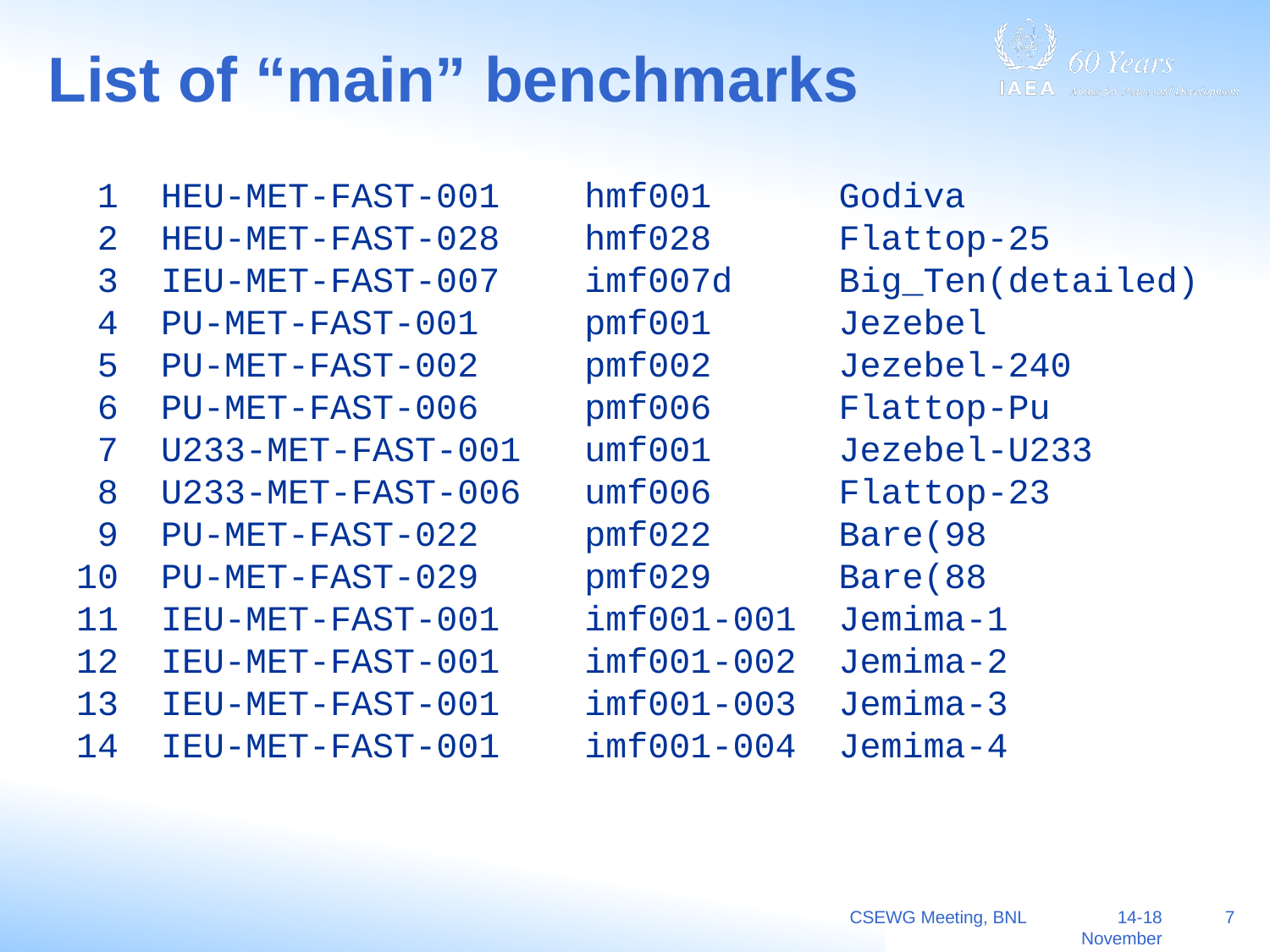

# List of “main” benchmarks
    1  HEU-MET-FAST-001    hmf001      Godiva
    2  HEU-MET-FAST-028    hmf028      Flattop-25
    3  IEU-MET-FAST-007    imf007d     Big_Ten(detailed)
    4  PU-MET-FAST-001     pmf001      Jezebel
    5  PU-MET-FAST-002     pmf002      Jezebel-240
    6  PU-MET-FAST-006     pmf006      Flattop-Pu
    7  U233-MET-FAST-001   umf001      Jezebel-U233
    8  U233-MET-FAST-006   umf006      Flattop-23
    9  PU-MET-FAST-022     pmf022      Bare(98
   10  PU-MET-FAST-029     pmf029      Bare(88
   11  IEU-MET-FAST-001    imf001-001  Jemima-1
   12  IEU-MET-FAST-001    imf001-002  Jemima-2
   13  IEU-MET-FAST-001    imf001-003  Jemima-3
   14  IEU-MET-FAST-001    imf001-004  Jemima-4
CSEWG Meeting, BNL
14-18 November 2016
7